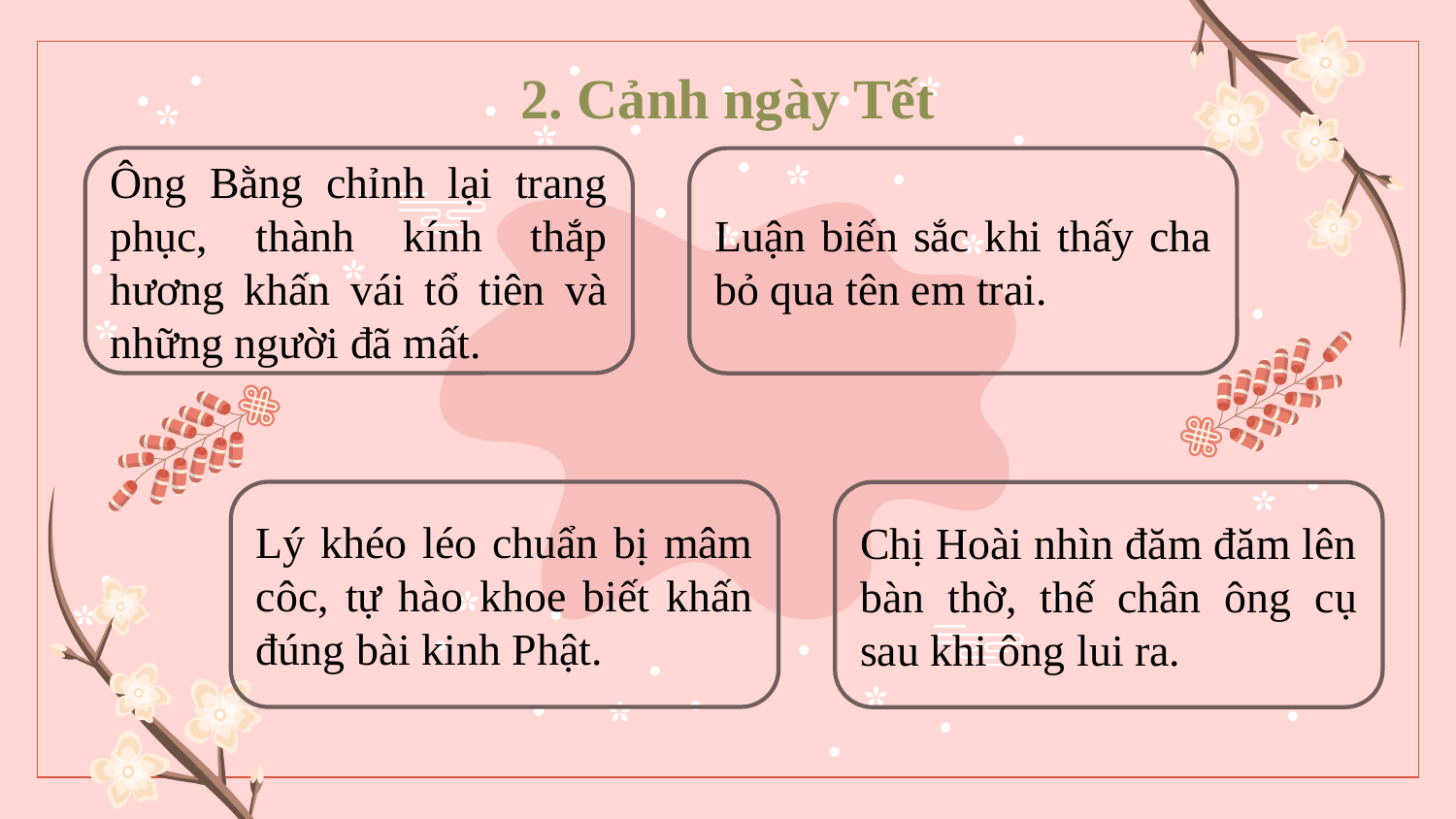

2. Cảnh ngày Tết
Ông Bằng chỉnh lại trang phục, thành kính thắp hương khấn vái tổ tiên và những người đã mất.
Luận biến sắc khi thấy cha bỏ qua tên em trai.

Lý khéo léo chuẩn bị mâm côc, tự hào khoe biết khấn đúng bài kinh Phật.
Chị Hoài nhìn đăm đăm lên bàn thờ, thế chân ông cụ sau khi ông lui ra.